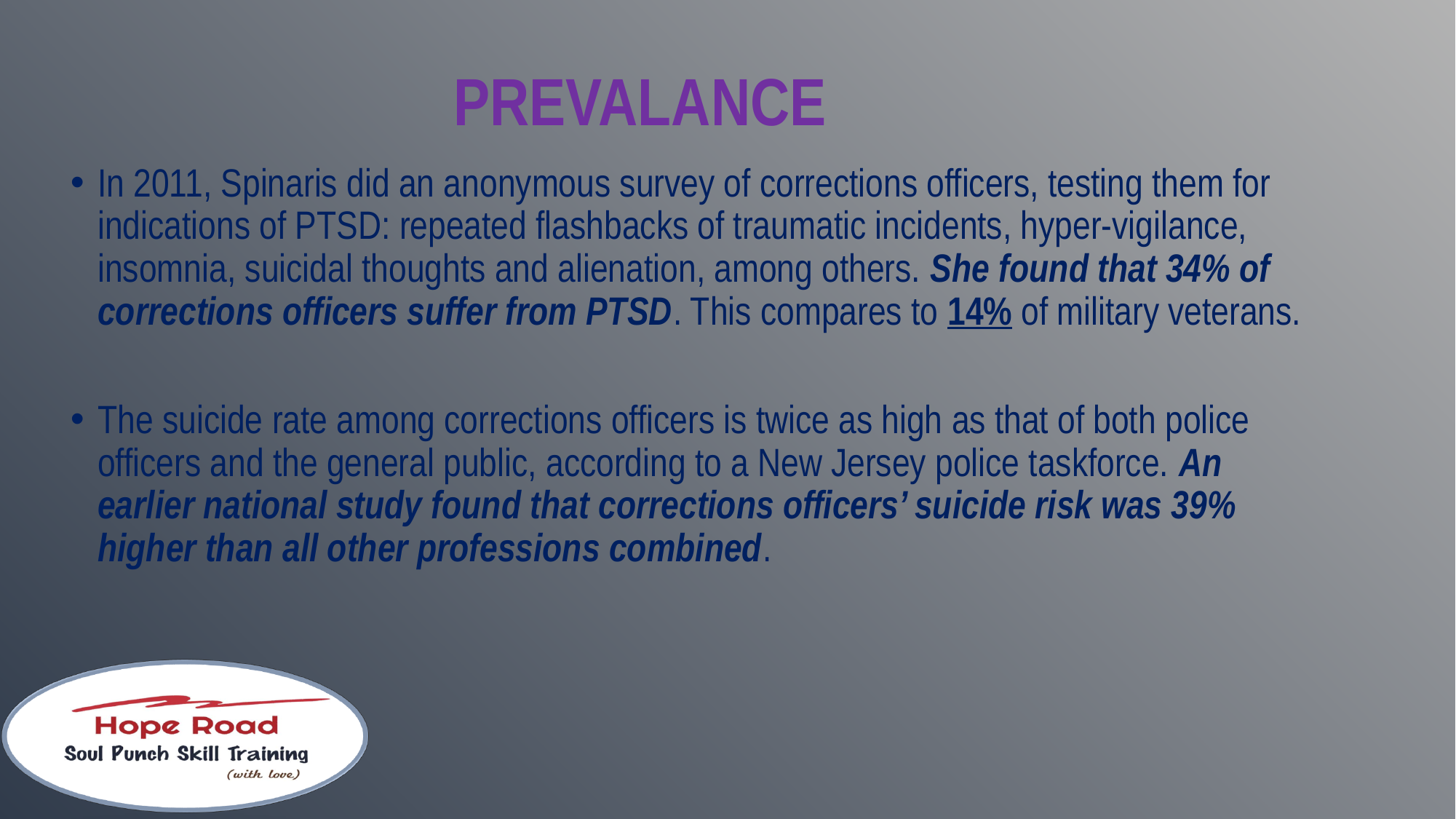

# PREVALANCE
In 2011, Spinaris did an anonymous survey of corrections officers, testing them for indications of PTSD: repeated flashbacks of traumatic incidents, hyper-vigilance, insomnia, suicidal thoughts and alienation, among others. She found that 34% of corrections officers suffer from PTSD. This compares to 14% of military veterans.

The suicide rate among corrections officers is twice as high as that of both police officers and the general public, according to a New Jersey police taskforce. An earlier national study found that corrections officers’ suicide risk was 39% higher than all other professions combined.